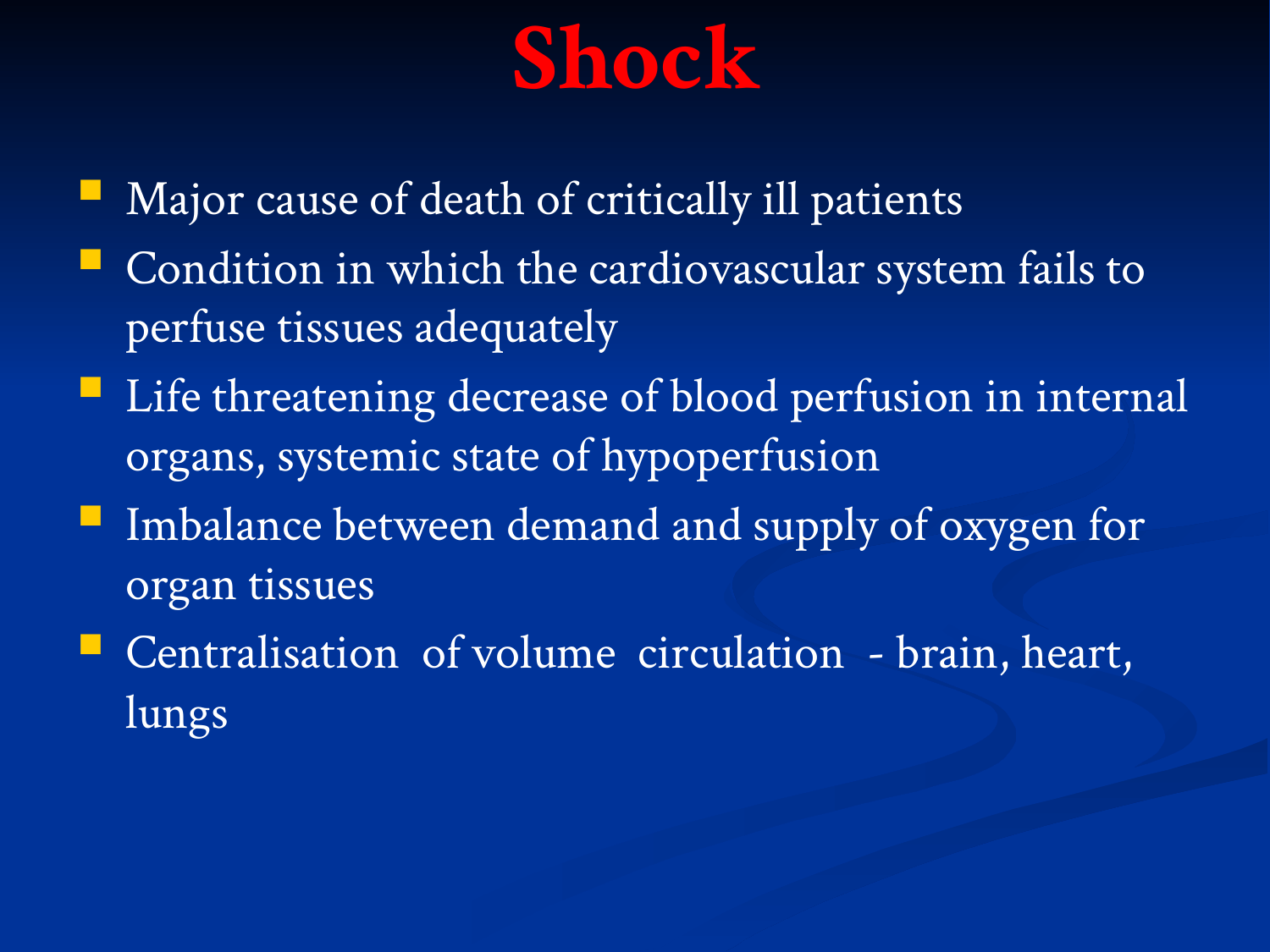

# Shock
Major cause of death of critically ill patients
Condition in which the cardiovascular system fails to perfuse tissues adequately
Life threatening decrease of blood perfusion in internal organs, systemic state of hypoperfusion
Imbalance between demand and supply of oxygen for organ tissues
Centralisation  of volume  circulation  - brain, heart, lungs